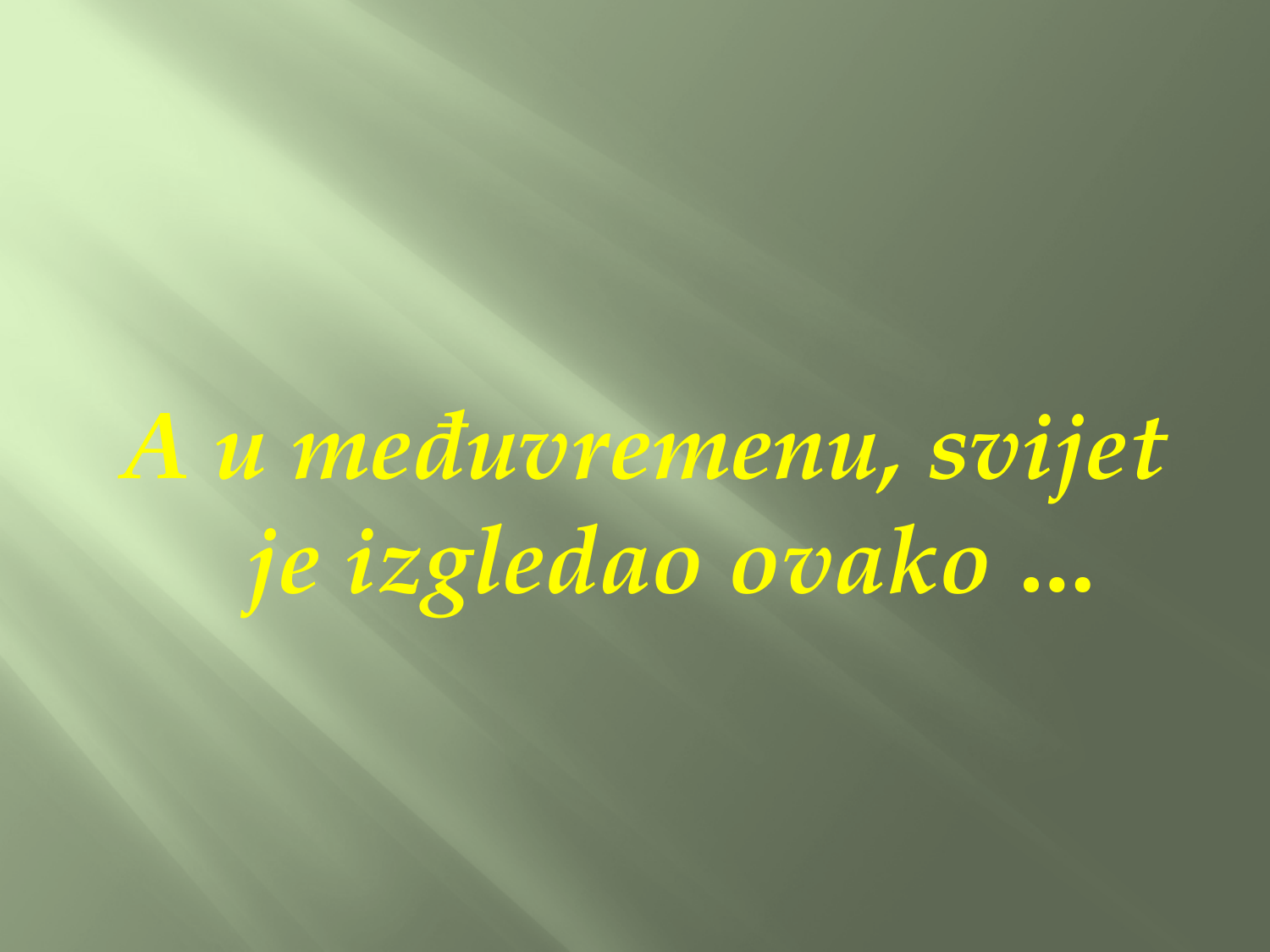

#
A u međuvremenu, svijet je izgledao ovako …